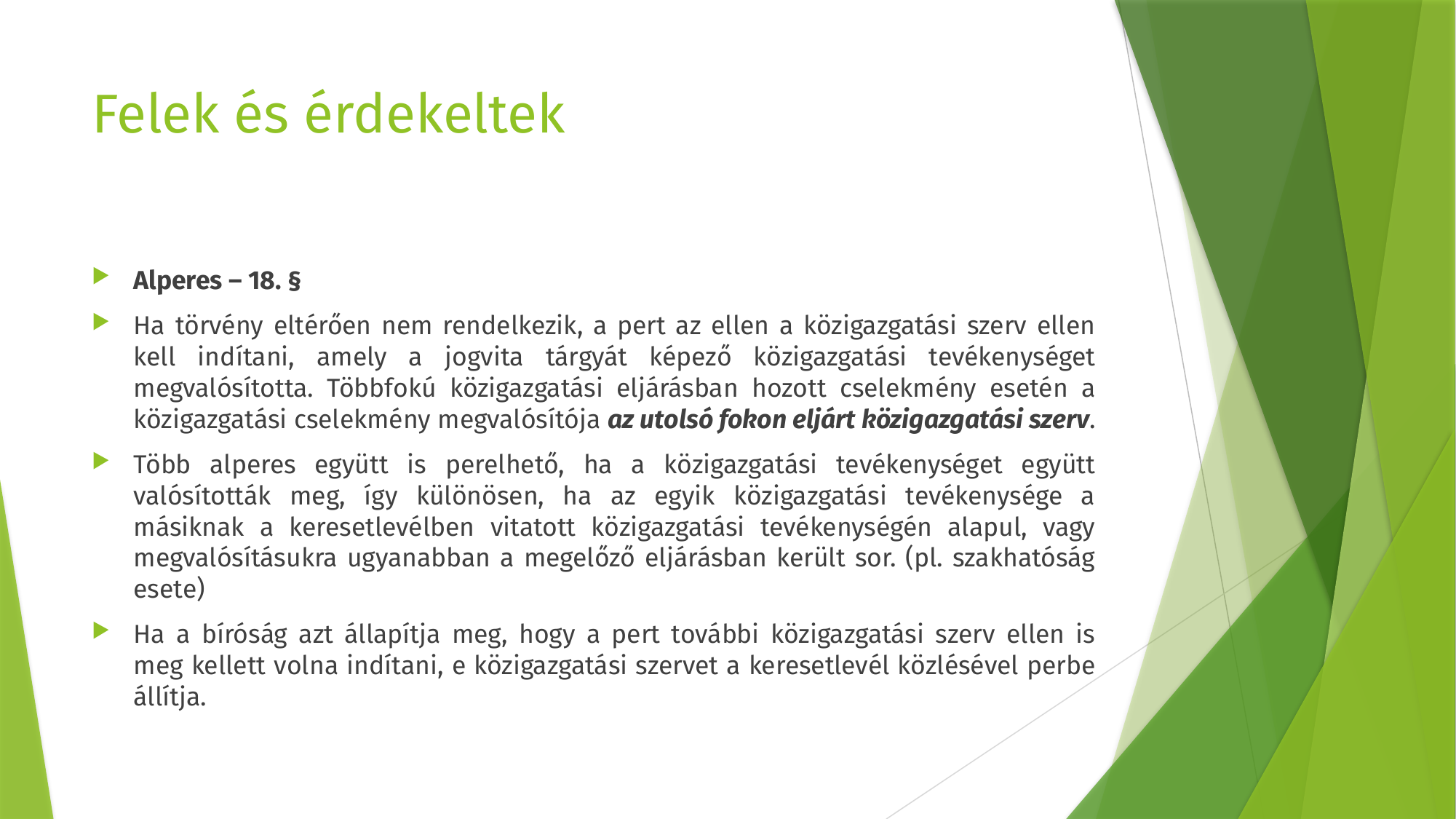

# Felek és érdekeltek
Alperes – 18. §
Ha törvény eltérően nem rendelkezik, a pert az ellen a közigazgatási szerv ellen kell indítani, amely a jogvita tárgyát képező közigazgatási tevékenységet megvalósította. Többfokú közigazgatási eljárásban hozott cselekmény esetén a közigazgatási cselekmény megvalósítója az utolsó fokon eljárt közigazgatási szerv.
Több alperes együtt is perelhető, ha a közigazgatási tevékenységet együtt valósították meg, így különösen, ha az egyik közigazgatási tevékenysége a másiknak a keresetlevélben vitatott közigazgatási tevékenységén alapul, vagy megvalósításukra ugyanabban a megelőző eljárásban került sor. (pl. szakhatóság esete)
Ha a bíróság azt állapítja meg, hogy a pert további közigazgatási szerv ellen is meg kellett volna indítani, e közigazgatási szervet a keresetlevél közlésével perbe állítja.